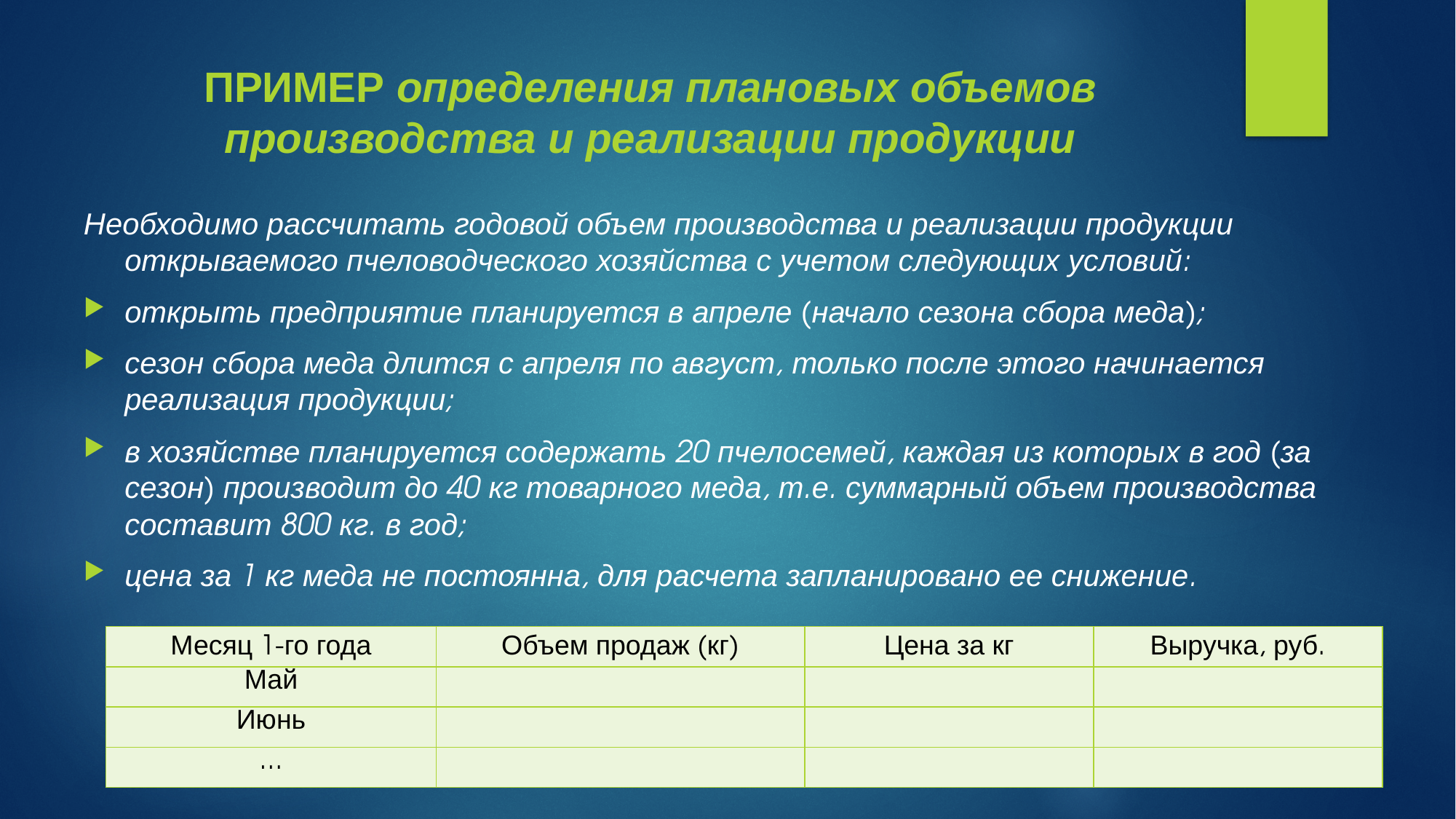

# Пример определения плановых объемов производства и реализации продукции
Необходимо рассчитать годовой объем производства и реализации продукции открываемого пчеловодческого хозяйства с учетом следующих условий:
открыть предприятие планируется в апреле (начало сезона сбора меда);
сезон сбора меда длится с апреля по август, только после этого начинается реализация продукции;
в хозяйстве планируется содержать 20 пчелосемей, каждая из которых в год (за сезон) производит до 40 кг товарного меда, т.е. суммарный объем производства составит 800 кг. в год;
цена за 1 кг меда не постоянна, для расчета запланировано ее снижение.

| Месяц 1-го года | Объем продаж (кг) | Цена за кг | Выручка, руб. |
| --- | --- | --- | --- |
| Май |  |  |  |
| Июнь |  |  |  |
| … |  |  |  |